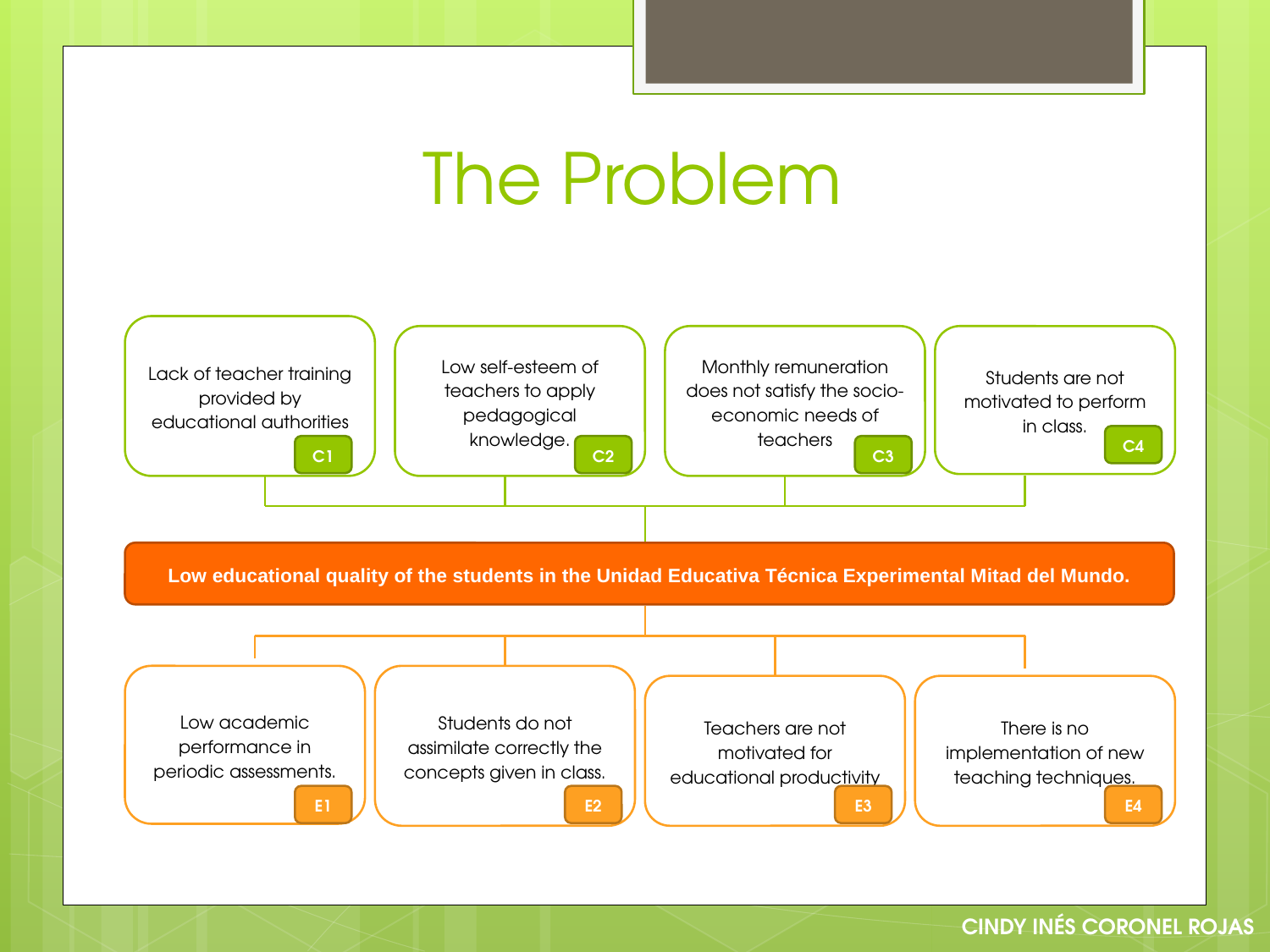

# The Problem
Lack of teacher training provided by educational authorities
Low self-esteem of teachers to apply pedagogical knowledge.
Monthly remuneration does not satisfy the socio-economic needs of teachers
Students are not motivated to perform in class.
Low educational quality of the students in the Unidad Educativa Técnica Experimental Mitad del Mundo.
Students do not assimilate correctly the concepts given in class.
There is no implementation of new teaching techniques.
Teachers are not motivated for educational productivity
Low academic performance in periodic assessments.
C3
C1
C2
E1
E2
E3
E4
C4
CINDY INÉS CORONEL ROJAS